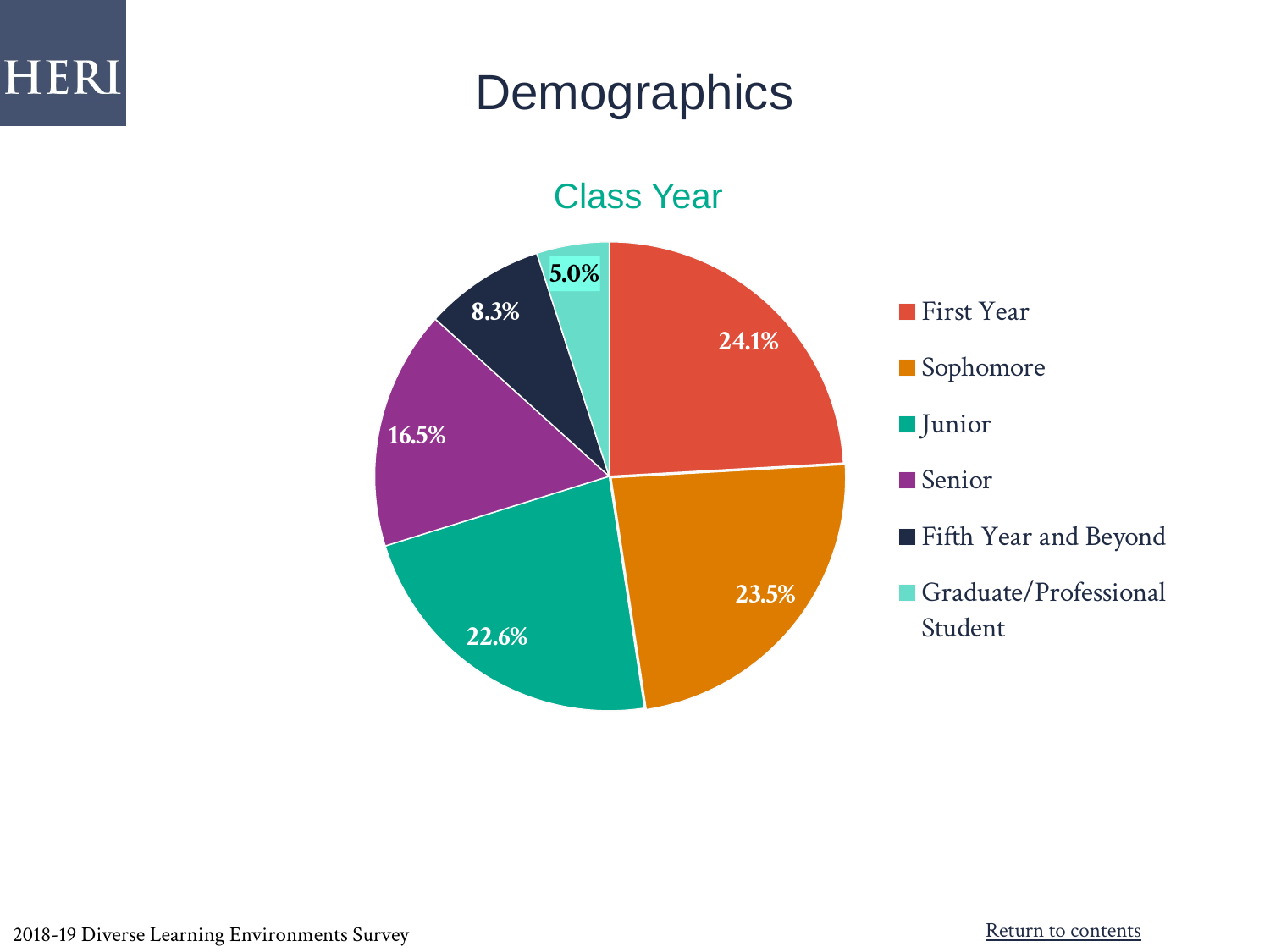

# Demographics
Class Year

### Chart

| Category | credits completed  |
|---|---|
| First Year | 0.241 |
| Sophomore | 0.235 |
| Junior | 0.226 |
| Senior | 0.165 |
| Fifth Year and Beyond | 0.083 |
| Graduate/Professional Student | 0.05 |
9
2018-19 Diverse Learning Environments Survey